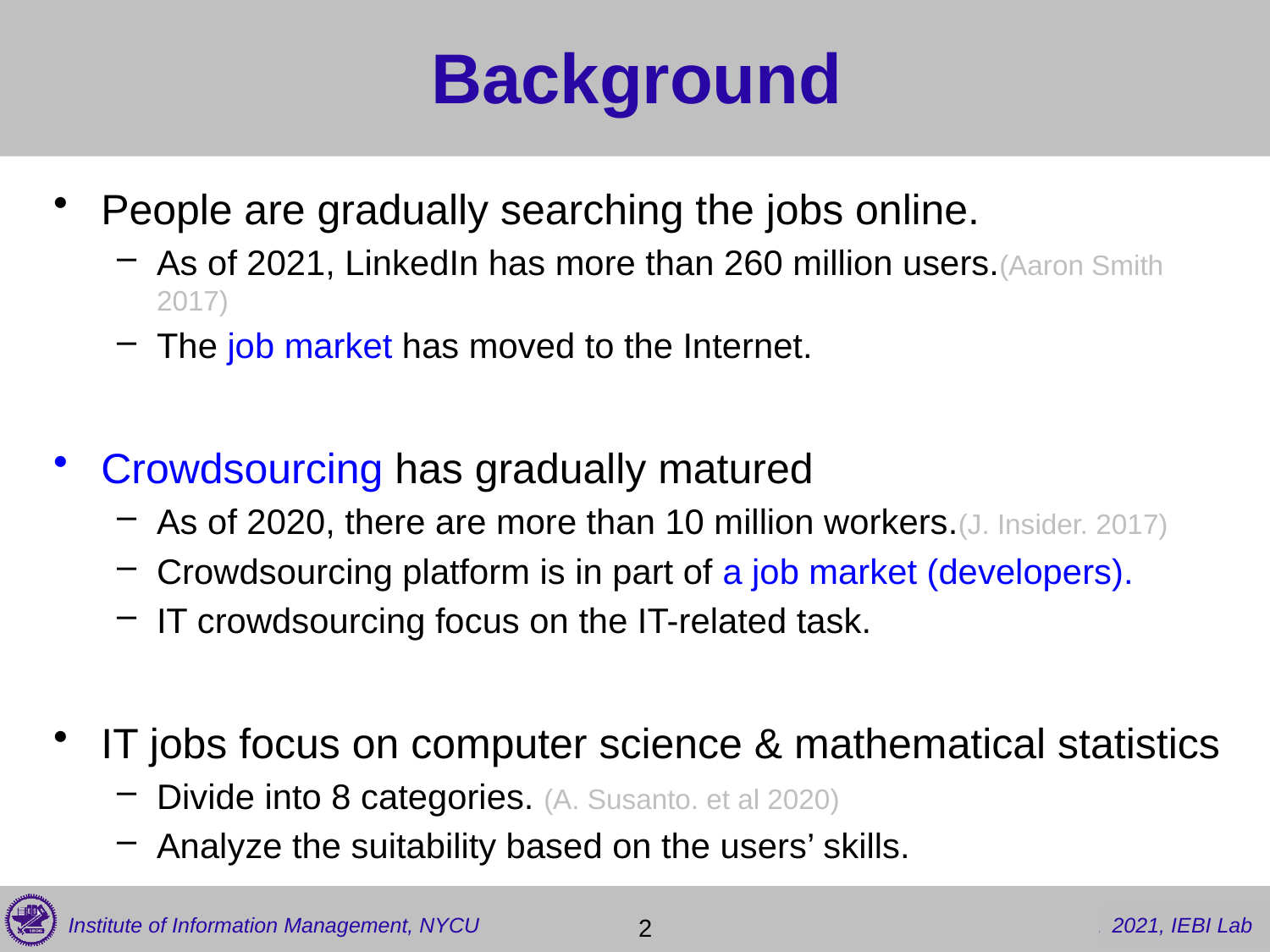

# Background
People are gradually searching the jobs online.
As of 2021, LinkedIn has more than 260 million users.(Aaron Smith 2017)
The job market has moved to the Internet.

Crowdsourcing has gradually matured
As of 2020, there are more than 10 million workers.(J. Insider. 2017)
Crowdsourcing platform is in part of a job market (developers).
IT crowdsourcing focus on the IT-related task.

IT jobs focus on computer science & mathematical statistics
Divide into 8 categories. (A. Susanto. et al 2020)
Analyze the suitability based on the users’ skills.

   2